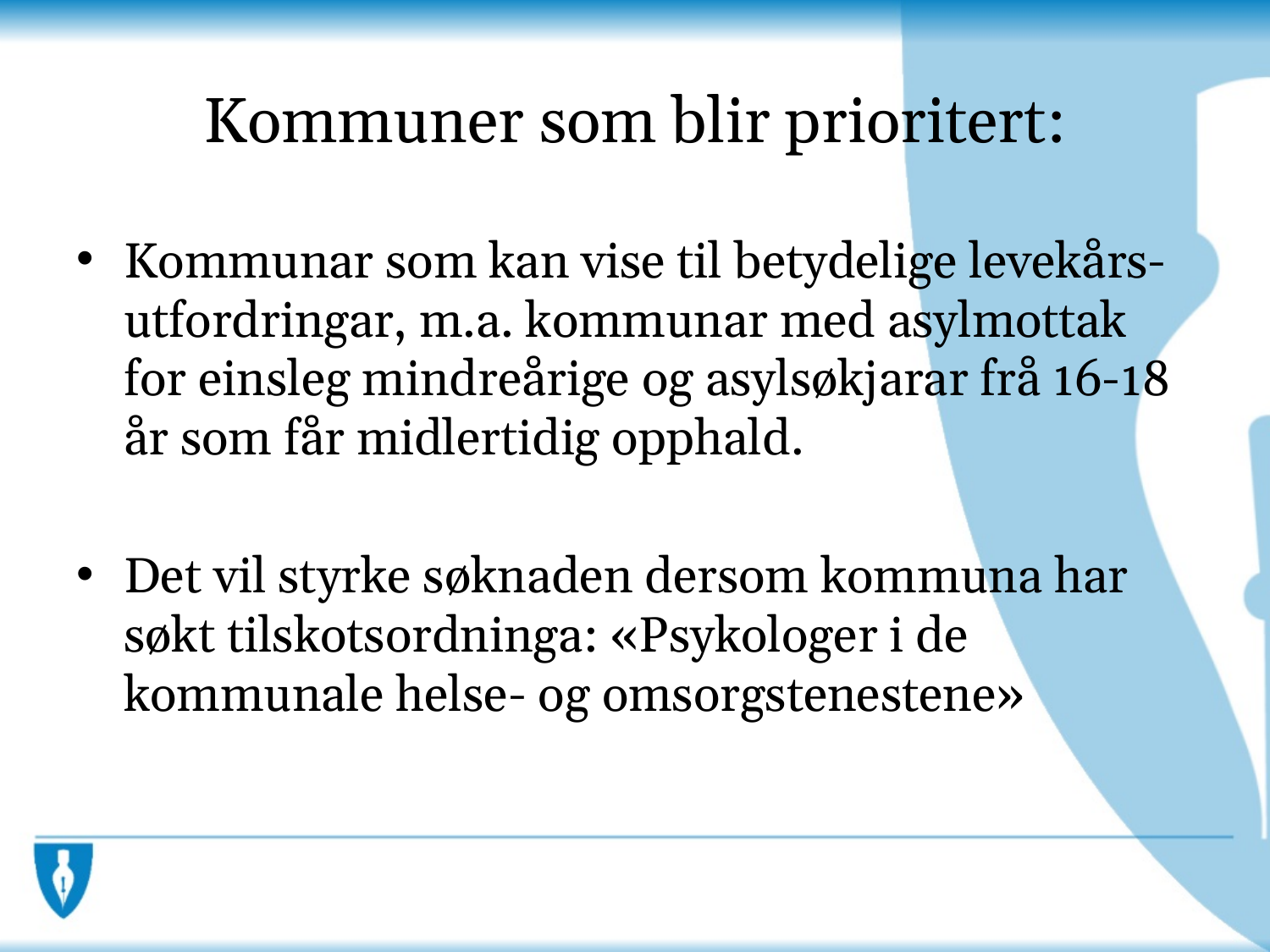

# Kommuner som blir prioritert:
Kommunar som kan vise til betydelige levekårs- utfordringar, m.a. kommunar med asylmottak for einsleg mindreårige og asylsøkjarar frå 16-18 år som får midlertidig opphald.

Det vil styrke søknaden dersom kommuna har søkt tilskotsordninga: «Psykologer i de kommunale helse- og omsorgstenestene»